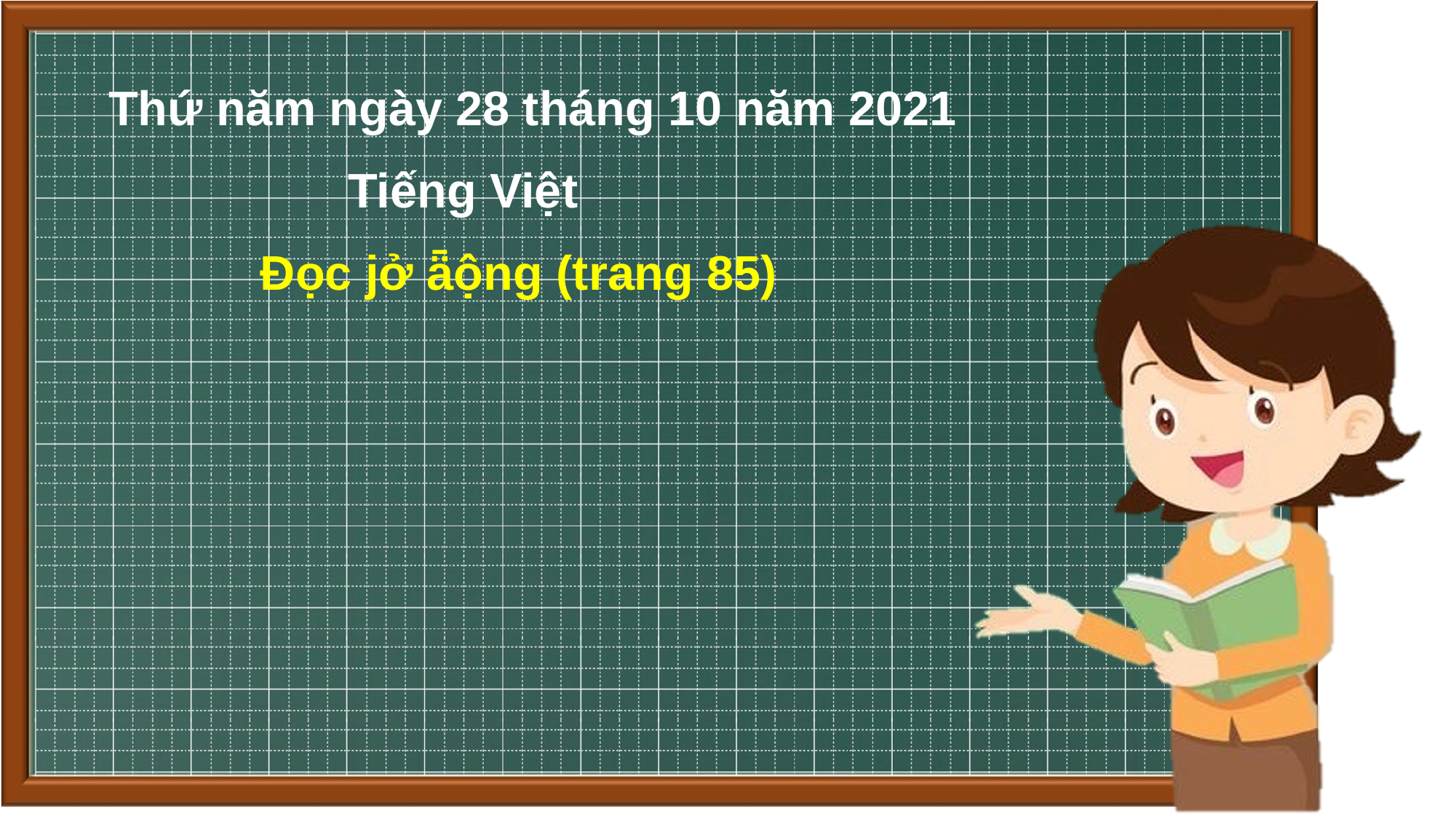

Thứ năm ngày 28 tháng 10 năm 2021
Tiếng Việt
 Đọc jở ǟộng (trang 85)